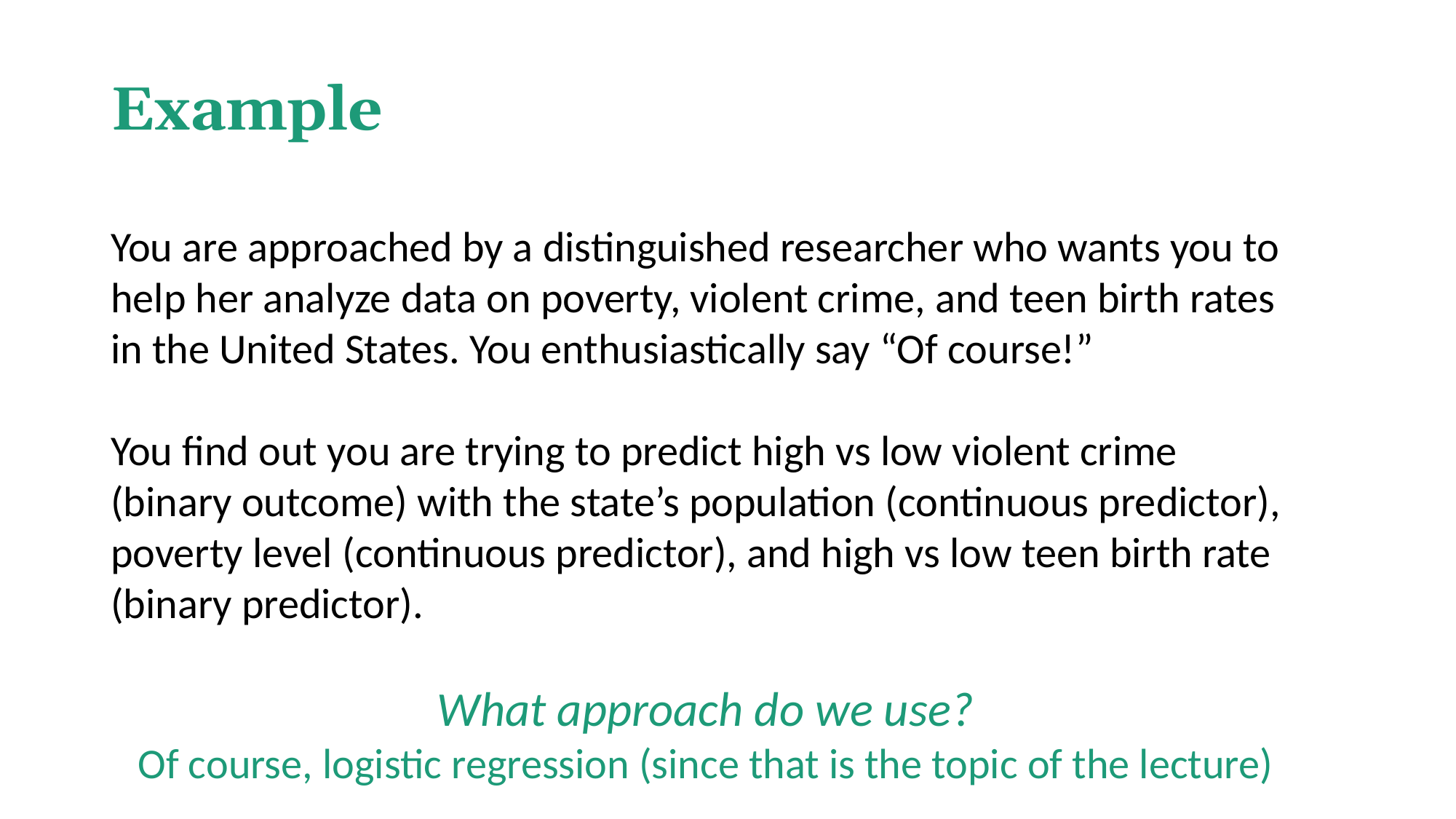

# Example
You are approached by a distinguished researcher who wants you to help her analyze data on poverty, violent crime, and teen birth rates in the United States. You enthusiastically say “Of course!”

You find out you are trying to predict high vs low violent crime (binary outcome) with the state’s population (continuous predictor), poverty level (continuous predictor), and high vs low teen birth rate (binary predictor).
What approach do we use?
Of course, logistic regression (since that is the topic of the lecture)